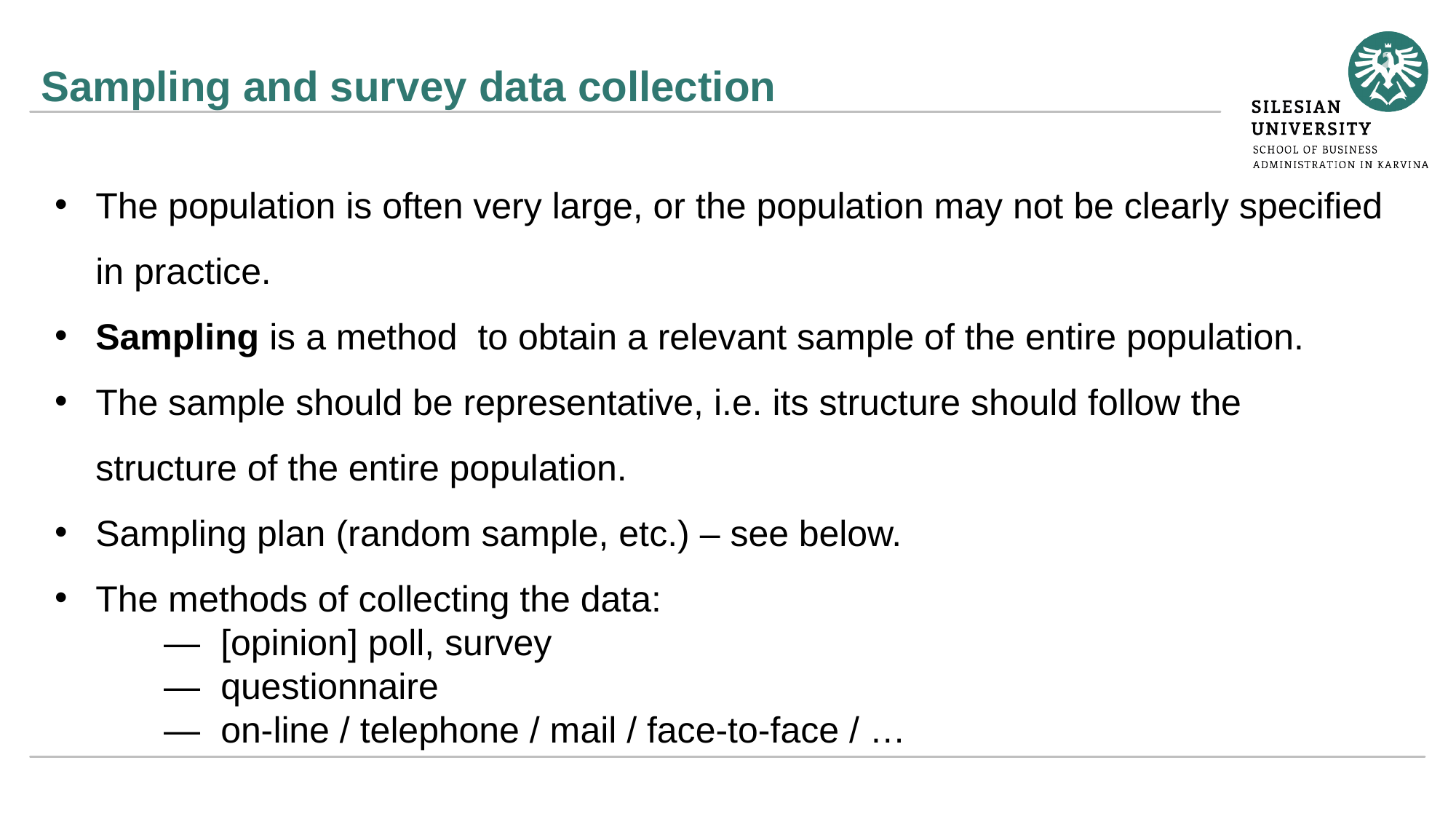

# Sampling and survey data collection
The population is often very large, or the population may not be clearly specified in practice.
Sampling is a method  to obtain a relevant sample of the entire population.
The sample should be representative, i.e. its structure should follow the structure of the entire population.
Sampling plan (random sample, etc.) – see below.
The methods of collecting the data:
	—  [opinion] poll, survey
	—  questionnaire
	—  on-line / telephone / mail / face-to-face / …